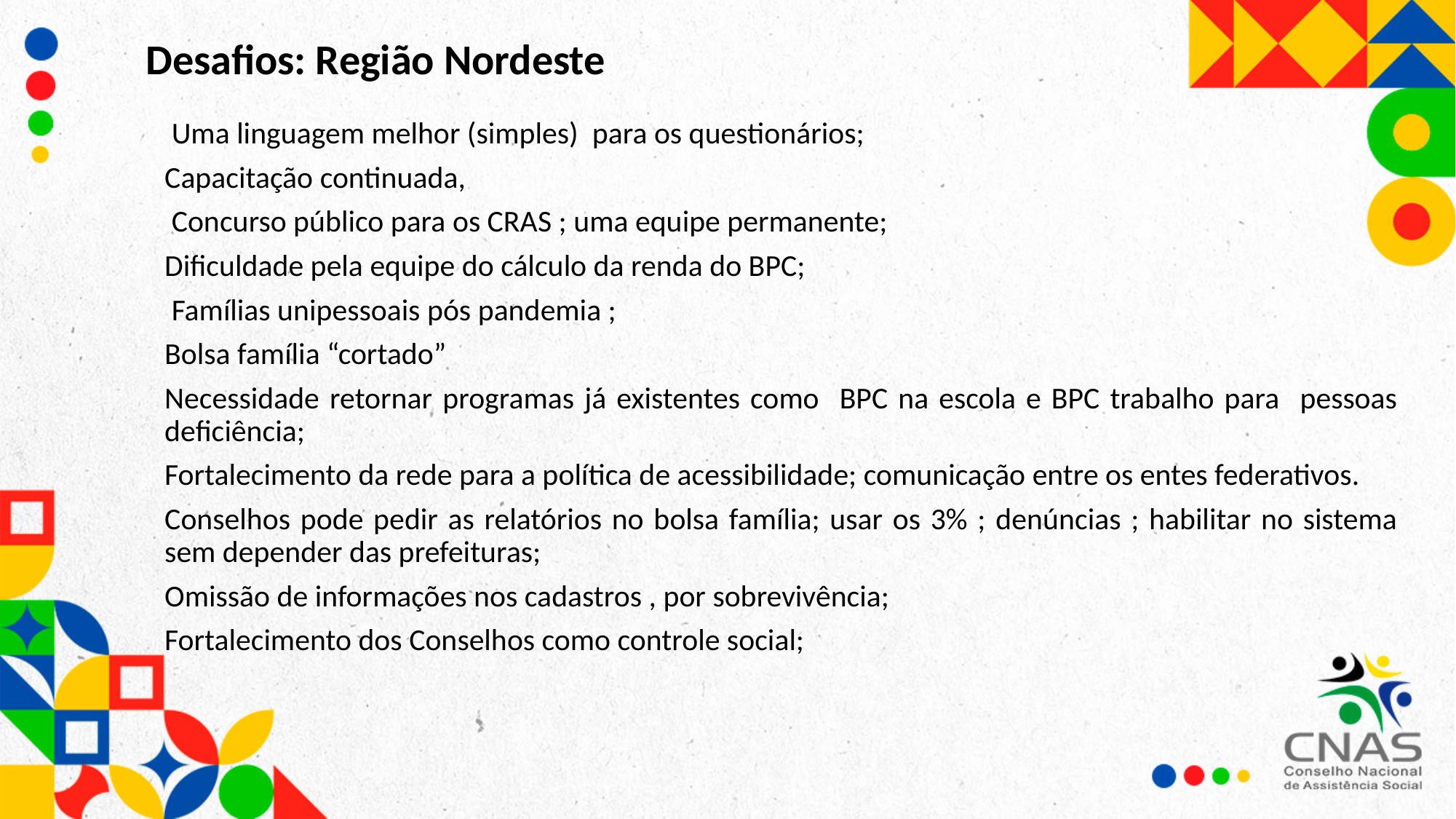

Desafios: Região Nordeste
 Uma linguagem melhor (simples)  para os questionários;
Capacitação continuada,
 Concurso público para os CRAS ; uma equipe permanente;
Dificuldade pela equipe do cálculo da renda do BPC;
 Famílias unipessoais pós pandemia ;
Bolsa família “cortado”
Necessidade retornar programas já existentes como  BPC na escola e BPC trabalho para  pessoas deficiência;
Fortalecimento da rede para a política de acessibilidade; comunicação entre os entes federativos.
Conselhos pode pedir as relatórios no bolsa família; usar os 3% ; denúncias ; habilitar no sistema sem depender das prefeituras;
Omissão de informações nos cadastros , por sobrevivência;
Fortalecimento dos Conselhos como controle social;